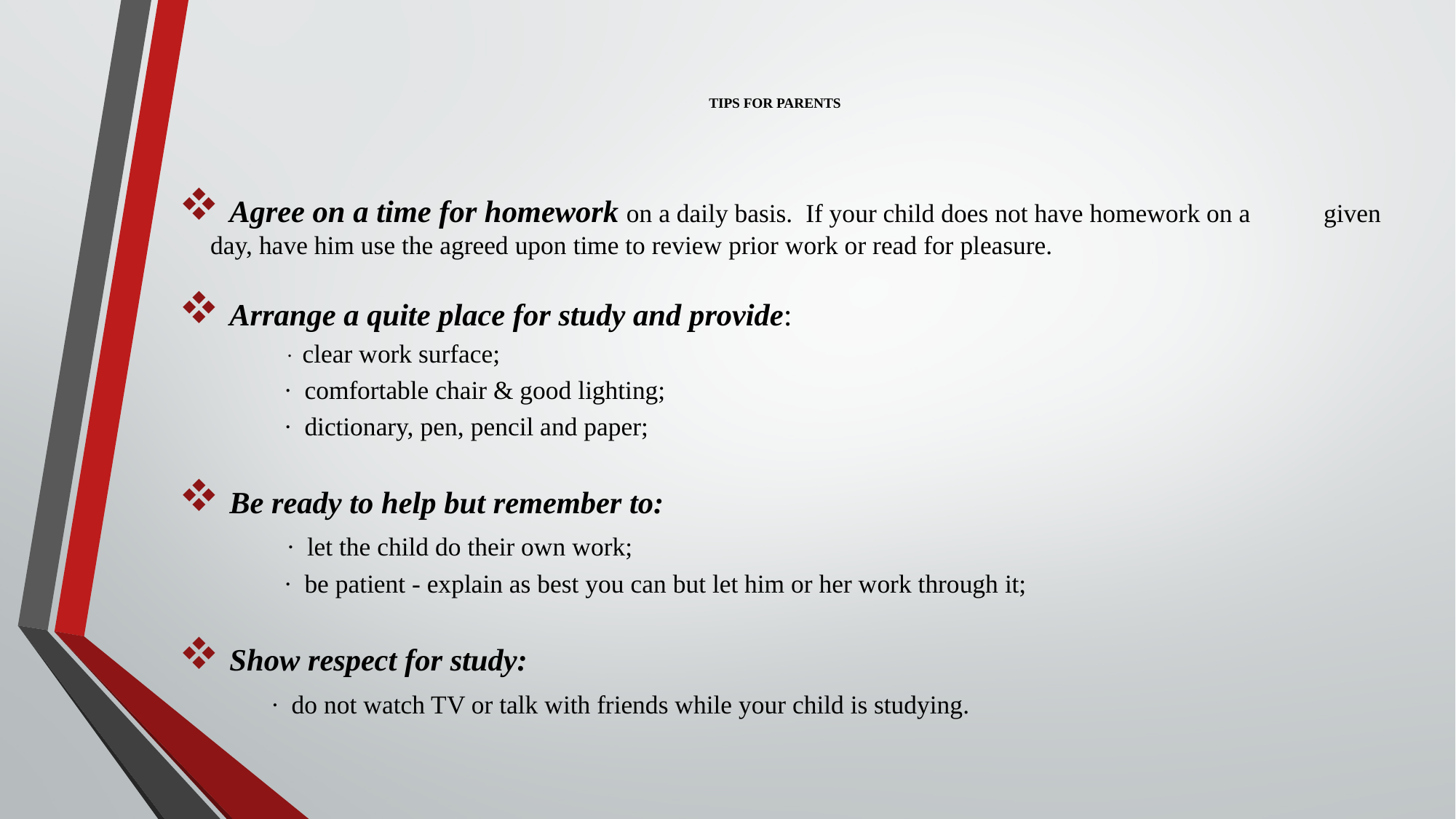

# TIPS FOR PARENTS
  Agree on a time for homework on a daily basis.  If your child does not have homework on a  	given day, have him use the agreed upon time to review prior work or read for pleasure.

  Arrange a quite place for study and provide:
	   ∙  clear work surface;
	  ∙  comfortable chair & good lighting;
	  ∙  dictionary, pen, pencil and paper;

  Be ready to help but remember to:
	  ∙  let the child do their own work;
	  ∙  be patient - explain as best you can but let him or her work through it;

  Show respect for study:
	∙  do not watch TV or talk with friends while your child is studying.